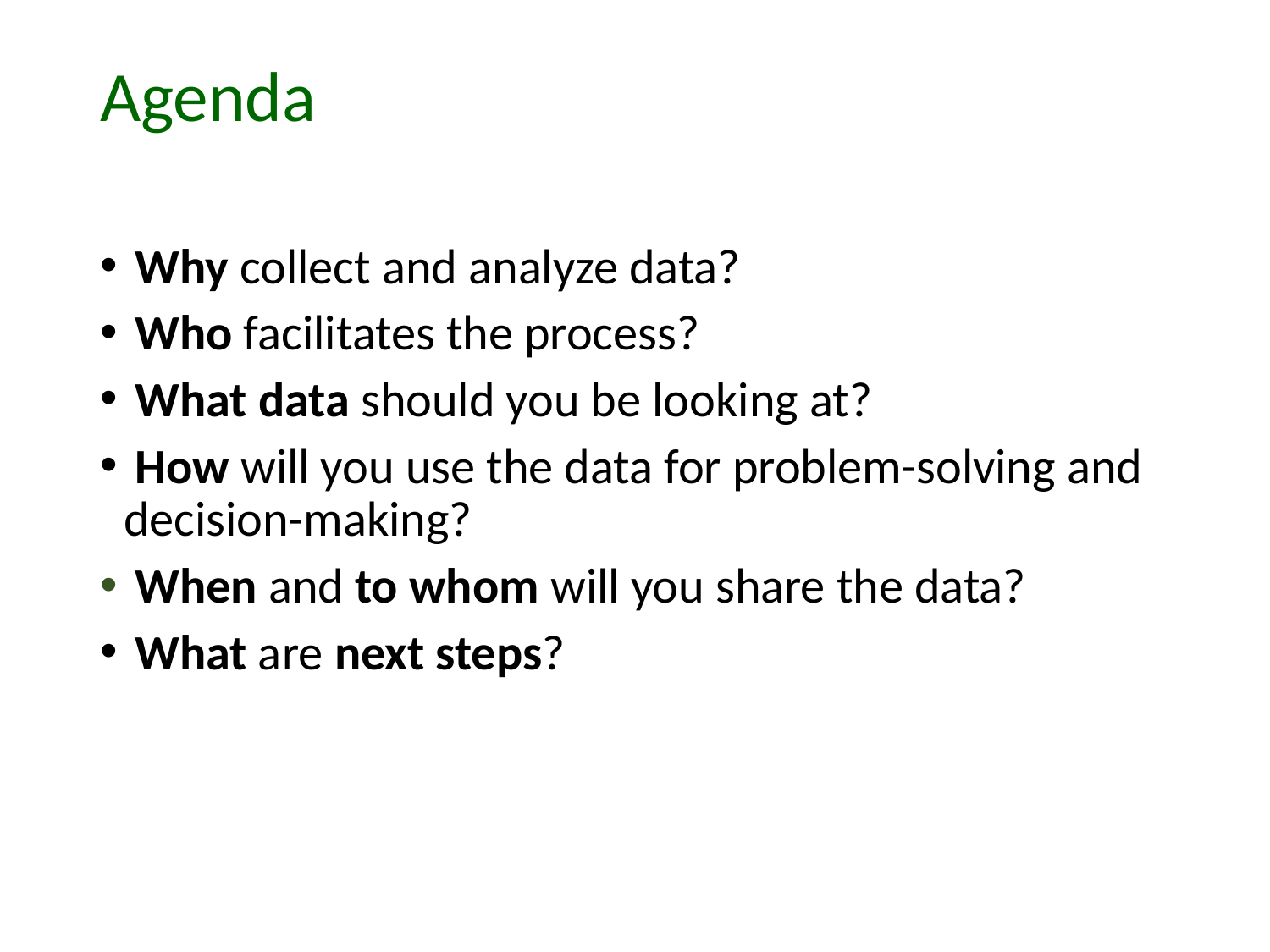

# Agenda
 Why collect and analyze data?
 Who facilitates the process?
 What data should you be looking at?
 How will you use the data for problem-solving and decision-making?
 When and to whom will you share the data?
 What are next steps?